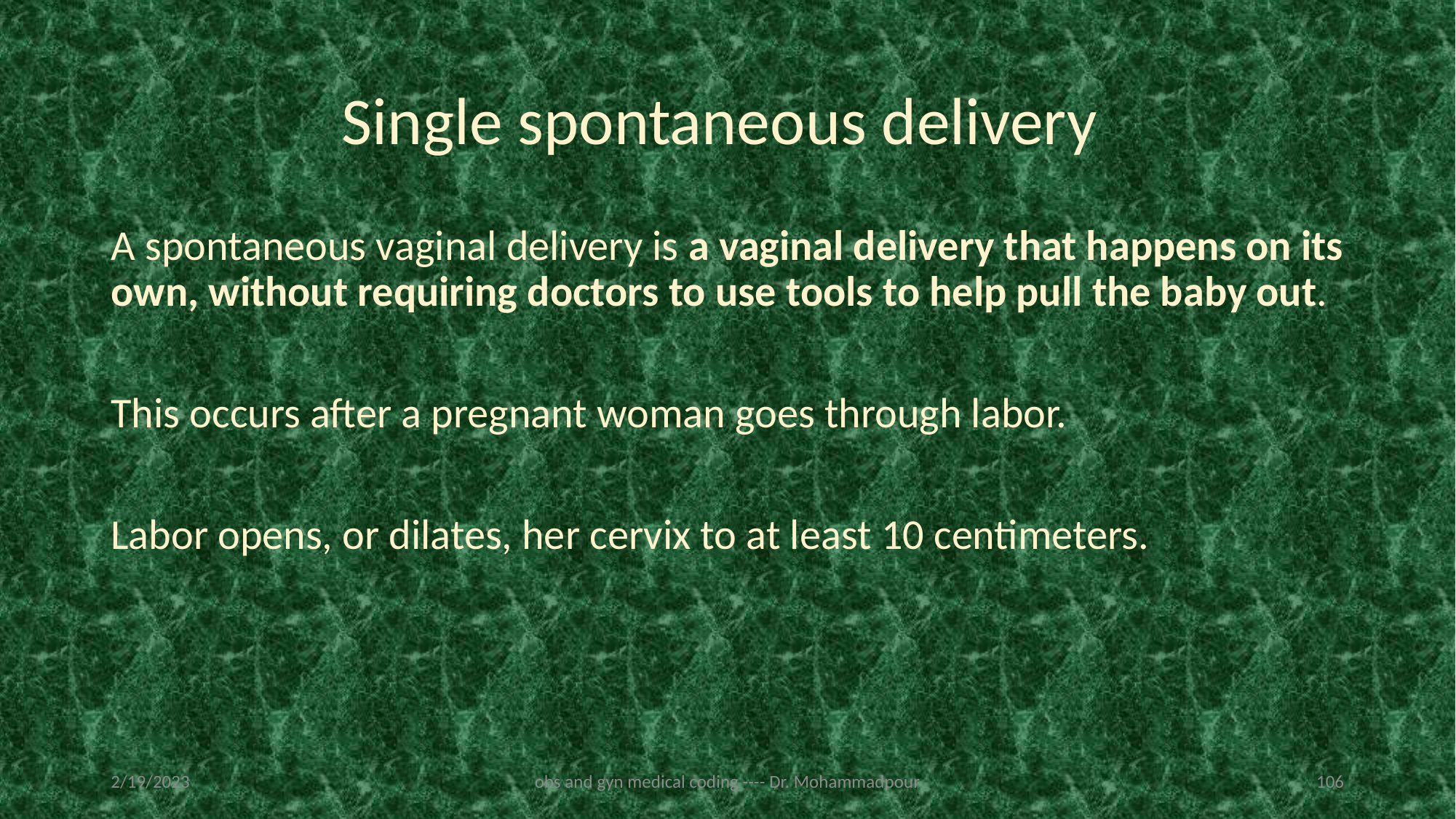

# Single spontaneous delivery
A spontaneous vaginal delivery is a vaginal delivery that happens on its own, without requiring doctors to use tools to help pull the baby out.

This occurs after a pregnant woman goes through labor.

Labor opens, or dilates, her cervix to at least 10 centimeters.
2/19/2023
obs and gyn medical coding ---- Dr. Mohammadpour
106